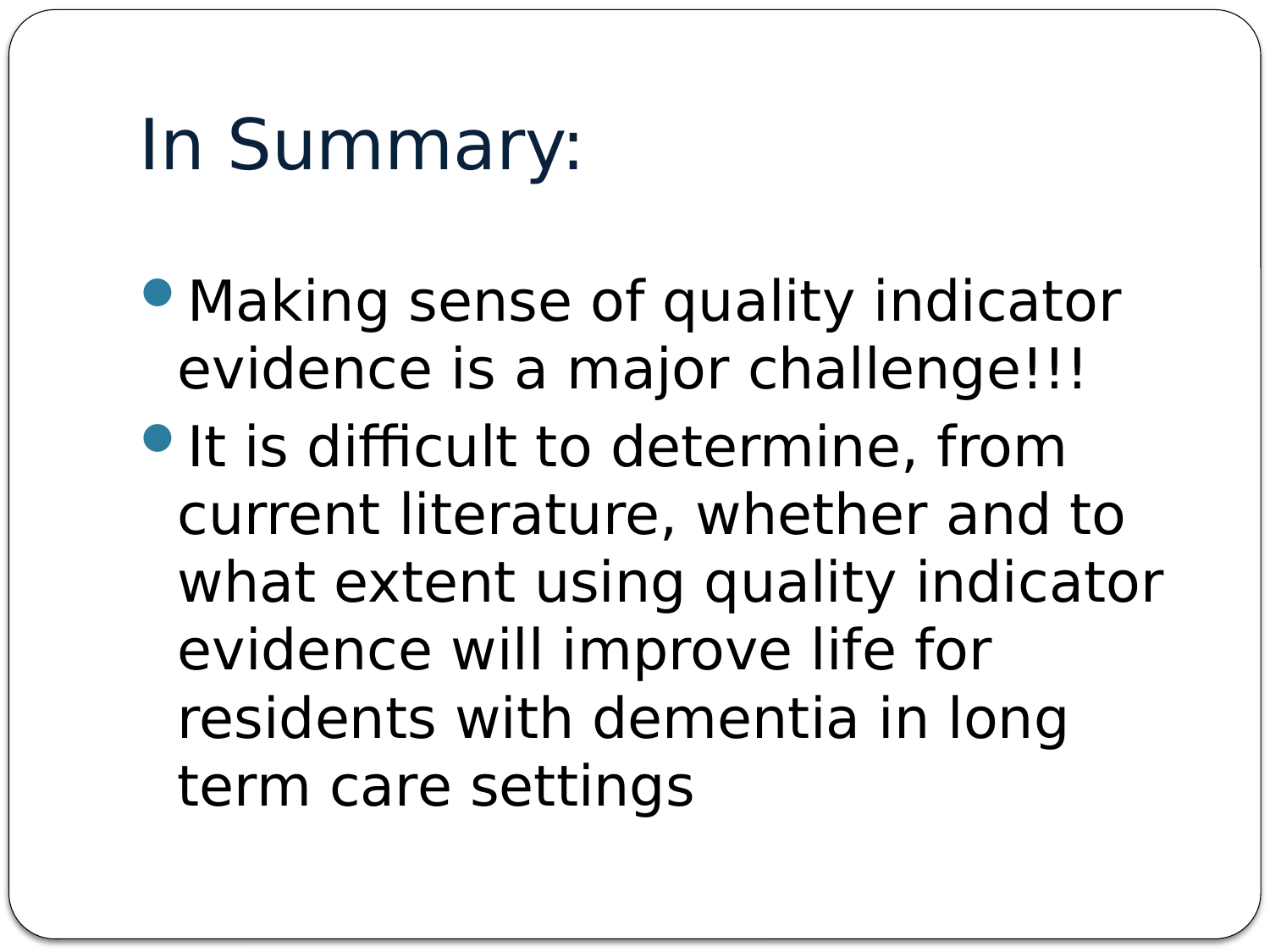

# In Summary:
Making sense of quality indicator evidence is a major challenge!!!
It is difficult to determine, from current literature, whether and to what extent using quality indicator evidence will improve life for residents with dementia in long term care settings